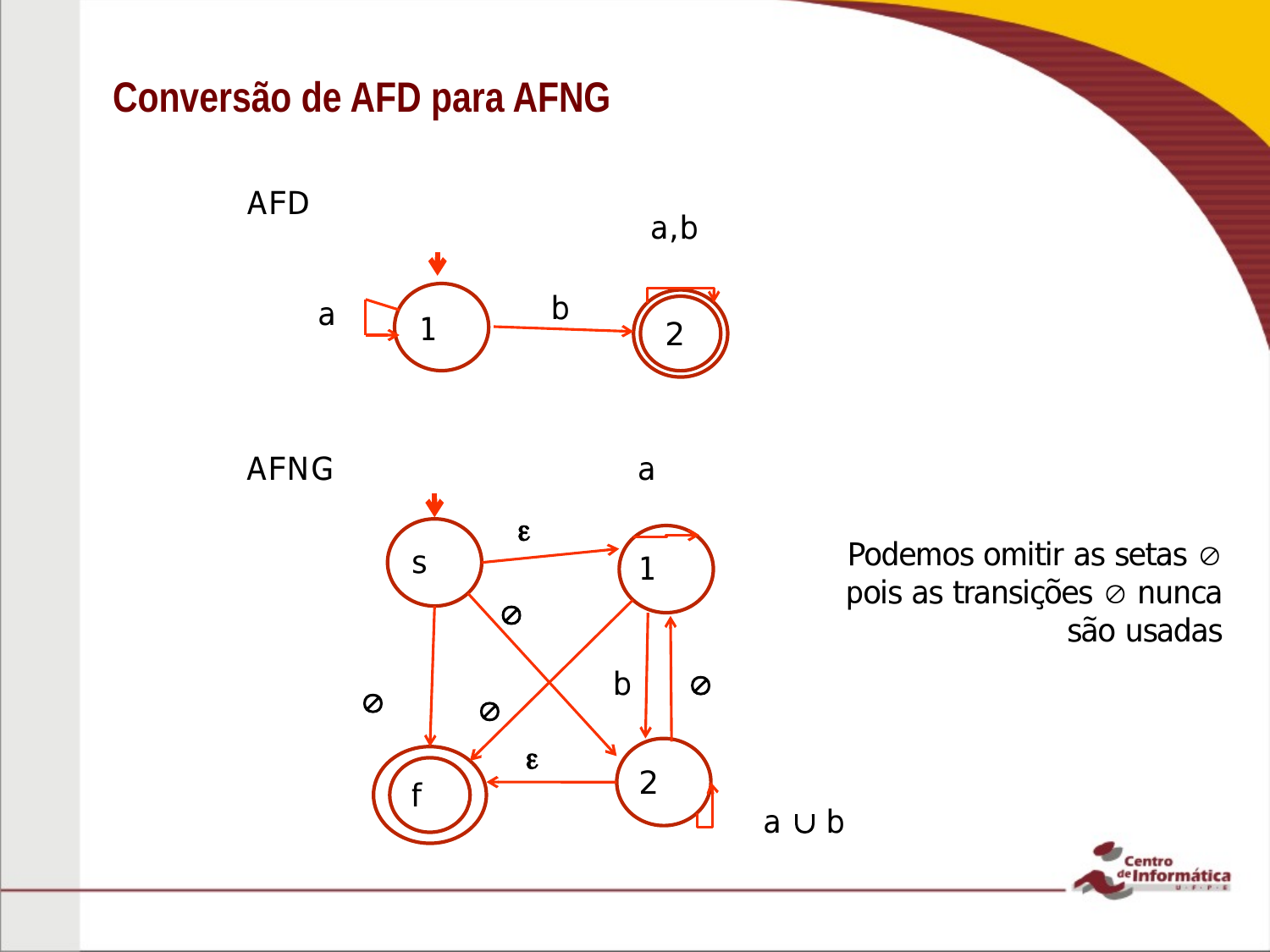

Conversão de AFD para AFNG
AFD
a,b
b

a

1
2
AFNG
a
ε

Podemos omitir as setas ∅ pois as transições ∅ nunca são usadas
s
1
∅
∅
b
∅
∅
ε

2

f
a ∪ b